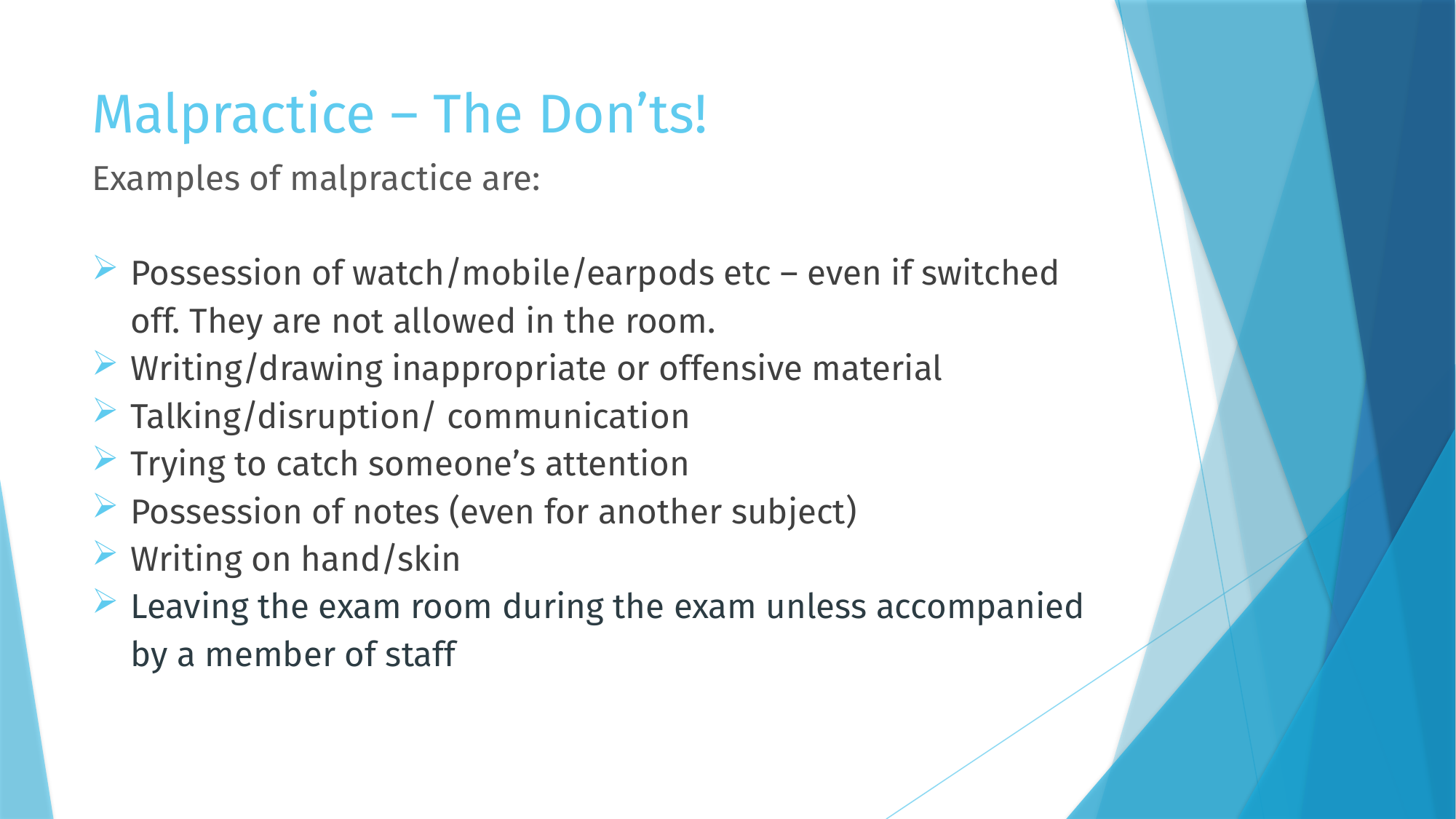

# Malpractice – The Don’ts!
Examples of malpractice are:

Possession of watch/mobile/earpods etc – even if switched off. They are not allowed in the room.
Writing/drawing inappropriate or offensive material
Talking/disruption/ communication
Trying to catch someone’s attention
Possession of notes (even for another subject)
Writing on hand/skin
Leaving the exam room during the exam unless accompanied by a member of staff